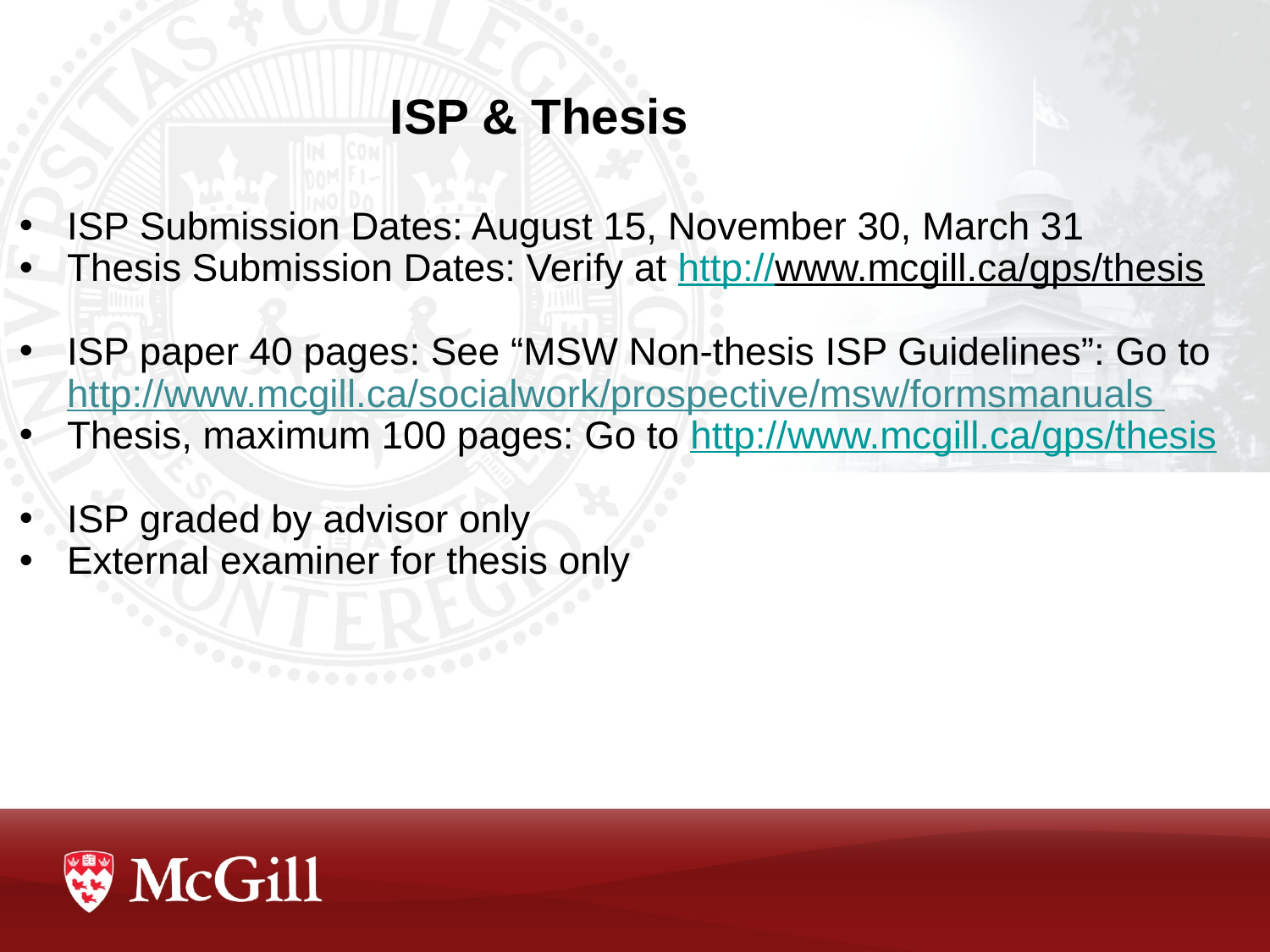

# ISP & Thesis
ISP Submission Dates: August 15, November 30, March 31
Thesis Submission Dates: Verify at http://www.mcgill.ca/gps/thesis

ISP paper 40 pages: See “MSW Non-thesis ISP Guidelines”: Go to http://www.mcgill.ca/socialwork/prospective/msw/formsmanuals
Thesis, maximum 100 pages: Go to http://www.mcgill.ca/gps/thesis

ISP graded by advisor only
External examiner for thesis only